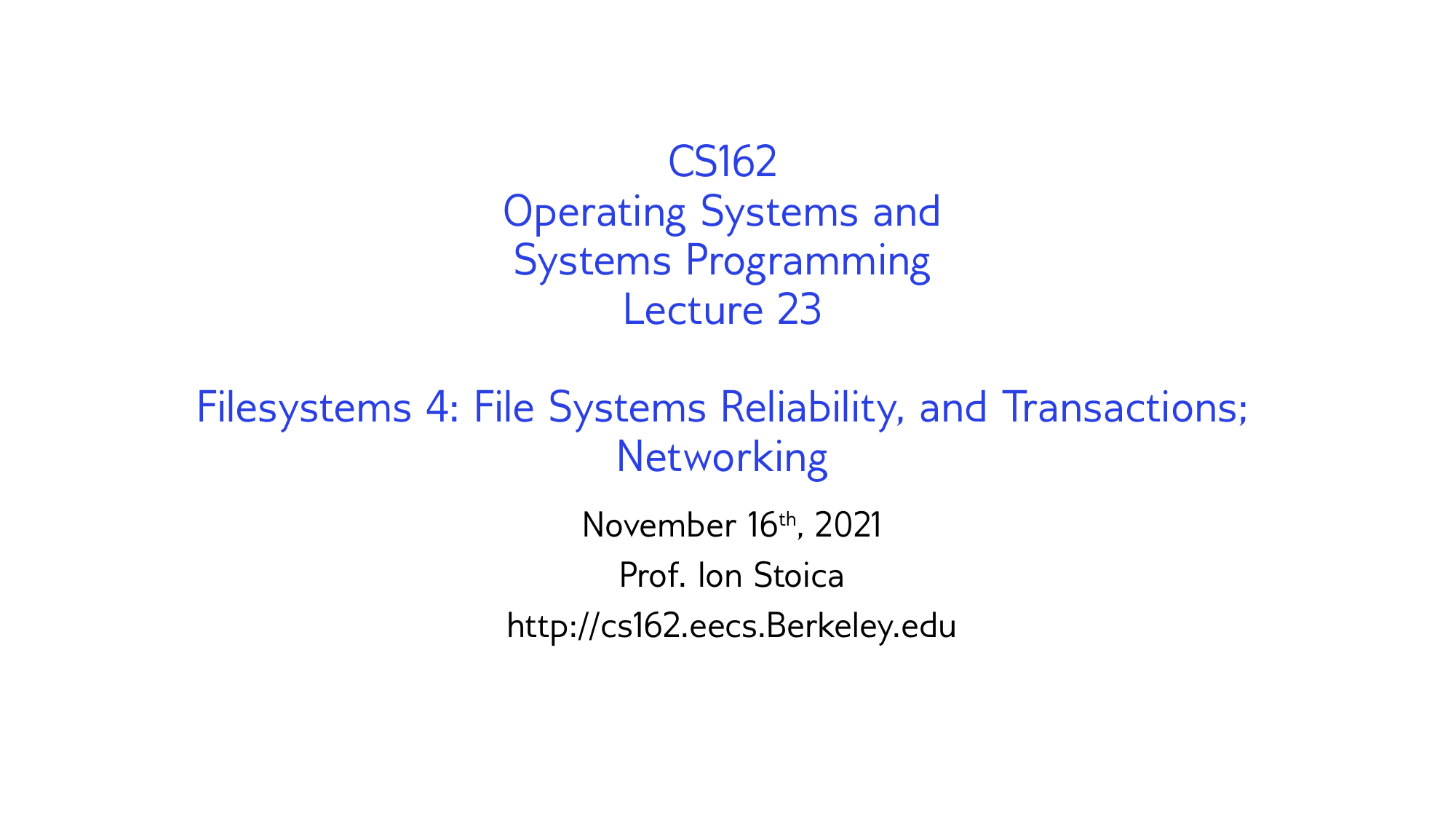

# CS162 Operating Systems and Systems Programming Lecture 23 Filesystems 4: File Systems Reliability, and Transactions; Networking
November 16th, 2021
Prof. Ion Stoica
http://cs162.eecs.Berkeley.edu